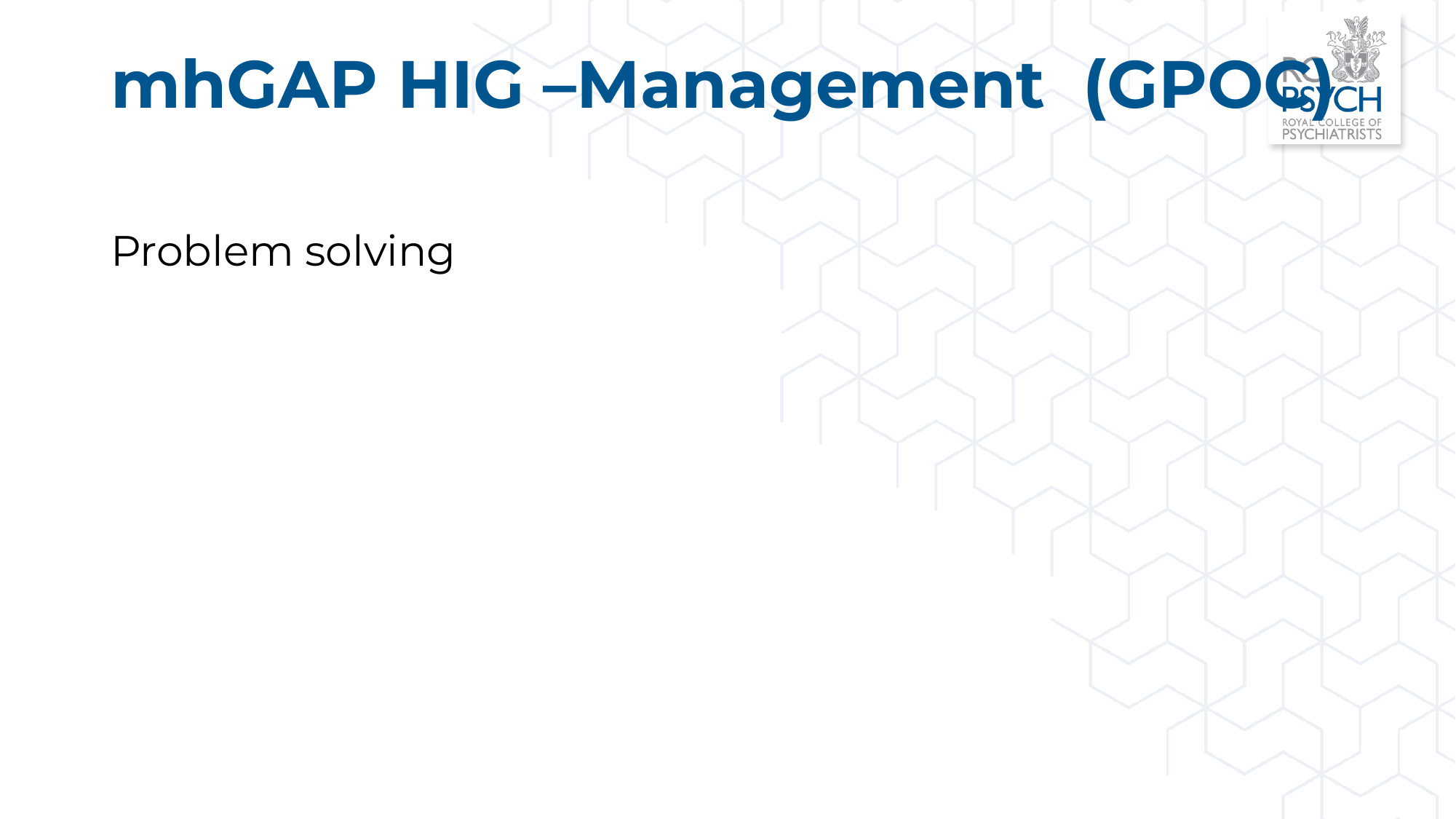

# mhGAP HIG –Management  (GPOC)
Problem solving